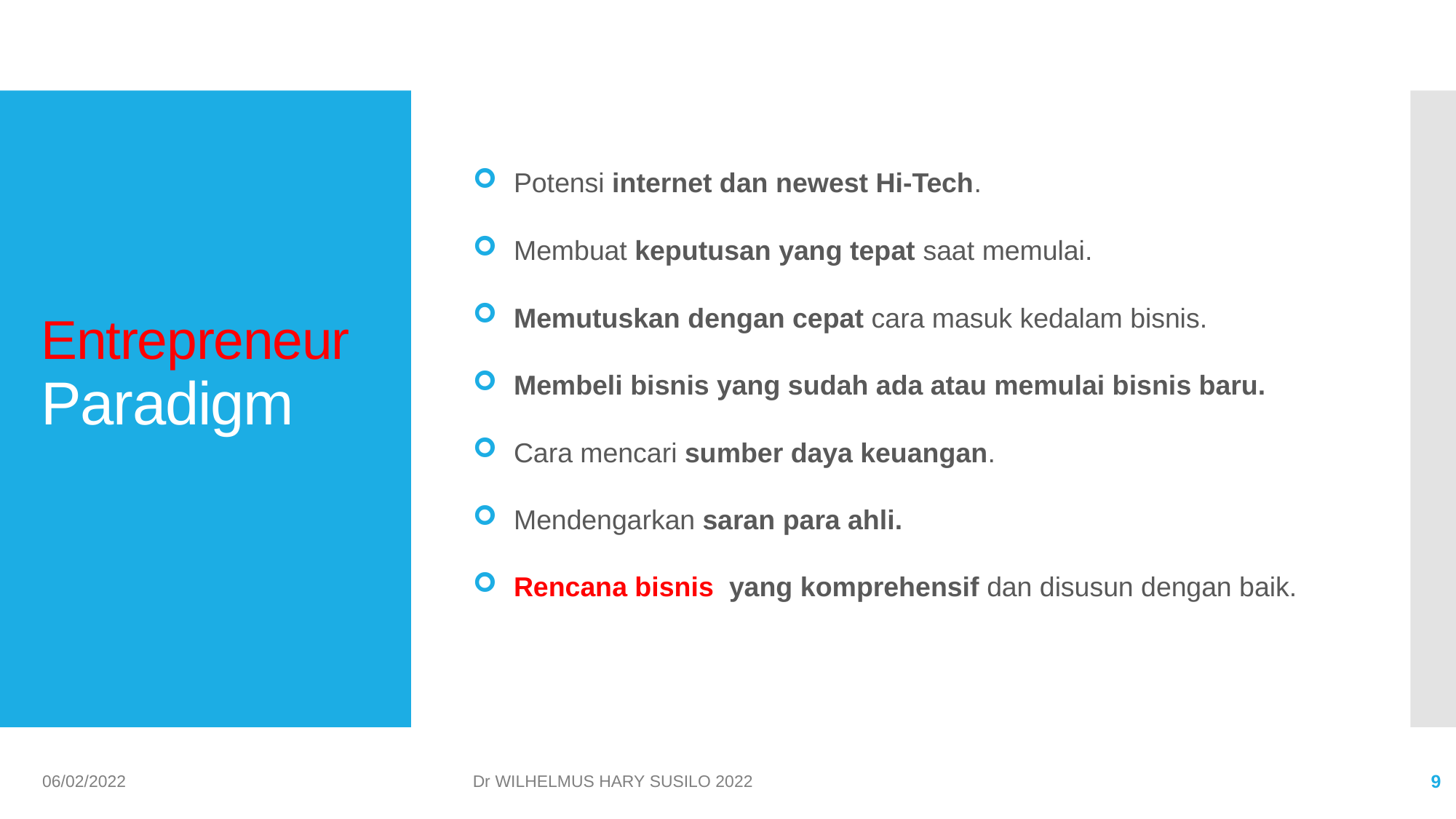

Potensi internet dan newest Hi-Tech.
Membuat keputusan yang tepat saat memulai.
Memutuskan dengan cepat cara masuk kedalam bisnis.
Membeli bisnis yang sudah ada atau memulai bisnis baru.
Cara mencari sumber daya keuangan.
Mendengarkan saran para ahli.
Rencana bisnis  yang komprehensif dan disusun dengan baik.

# Entrepreneur Paradigm
06/02/2022
Dr WILHELMUS HARY SUSILO 2022
9